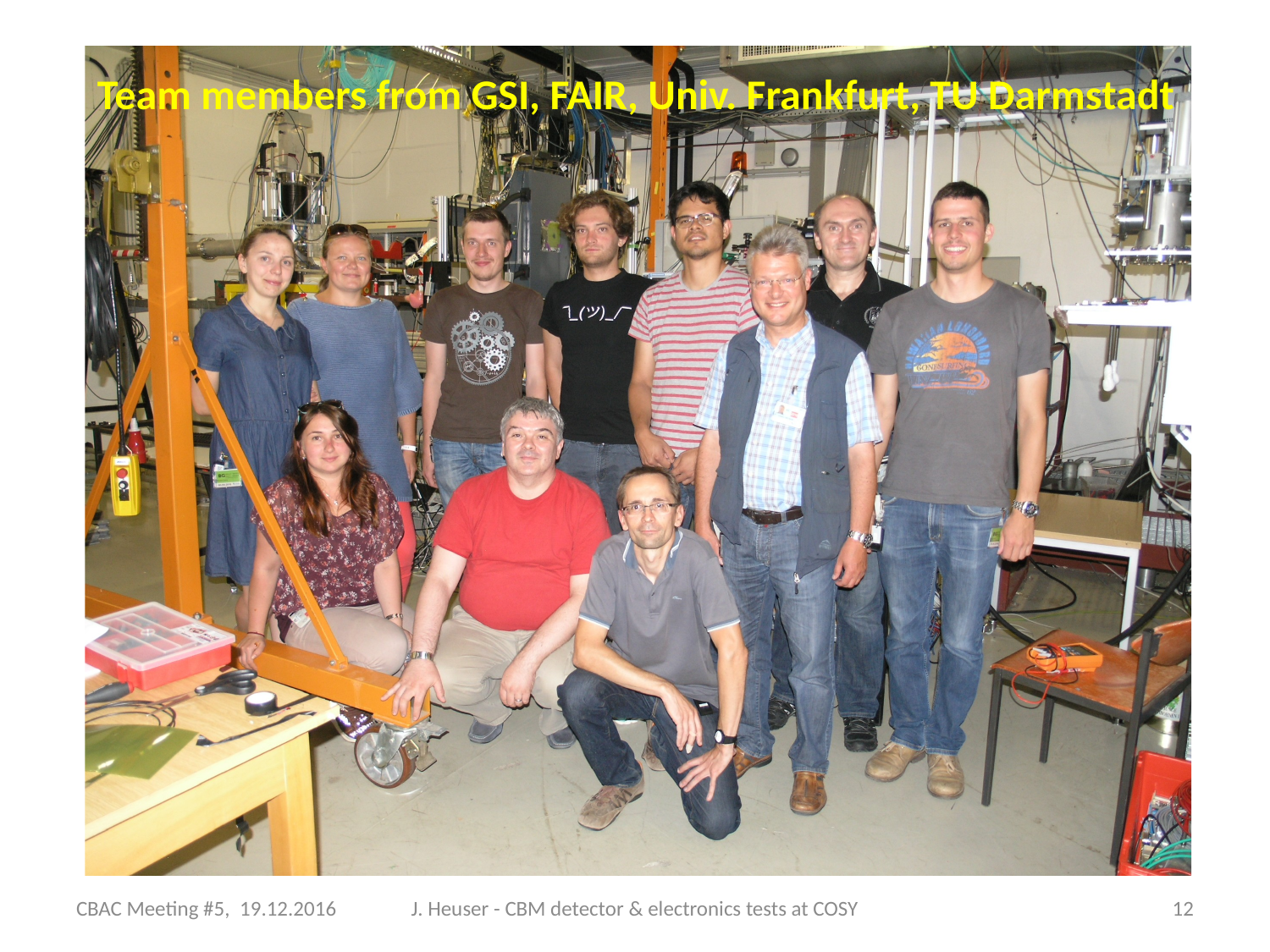

Team members from GSI, FAIR, Univ. Frankfurt, TU Darmstadt
CBAC Meeting #5,  19.12.2016
J. Heuser - CBM detector & electronics tests at COSY
12